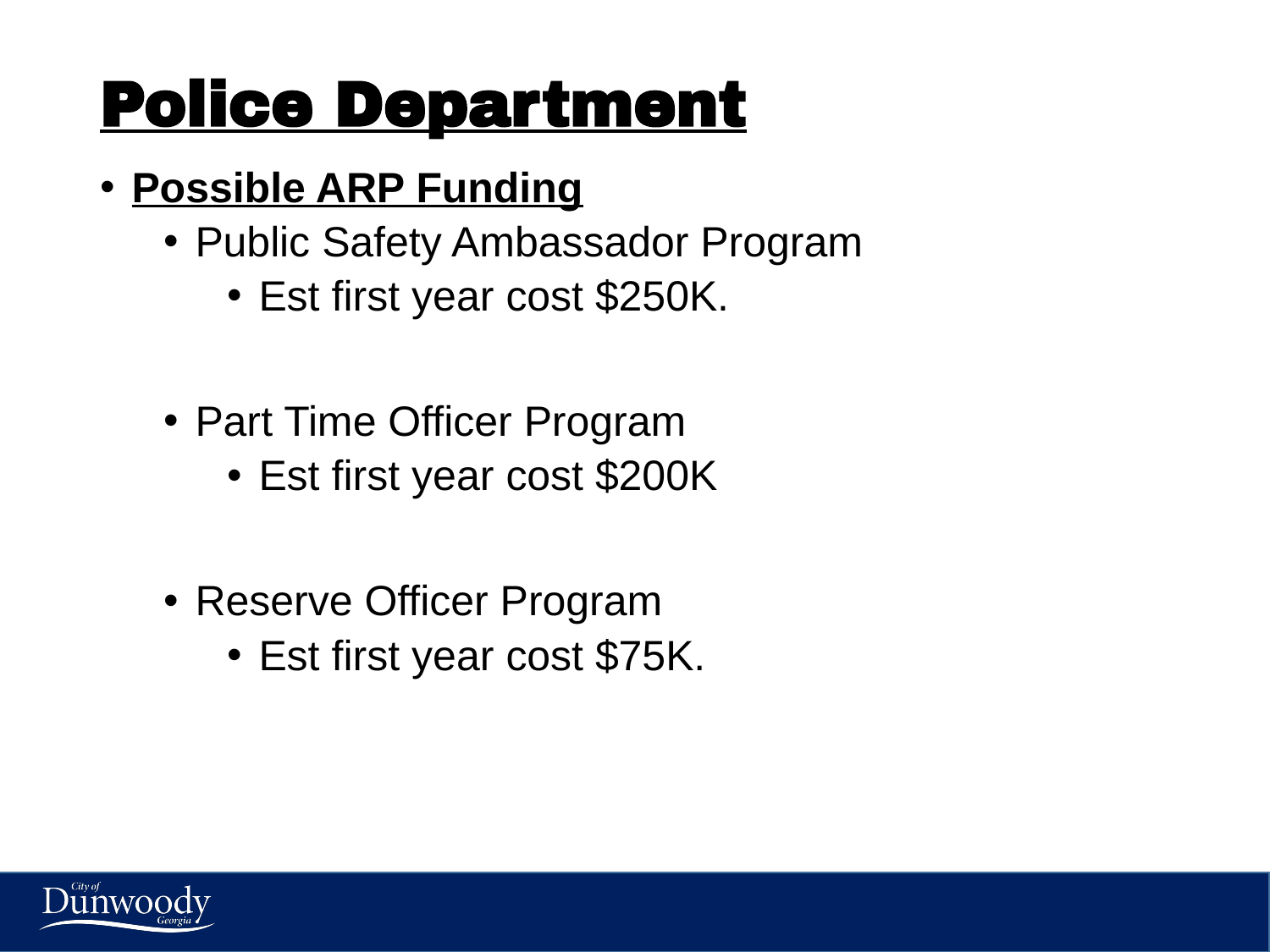

# Police Department
Possible ARP Funding
Public Safety Ambassador Program
Est first year cost $250K.

Part Time Officer Program
Est first year cost $200K

Reserve Officer Program
Est first year cost $75K.

8